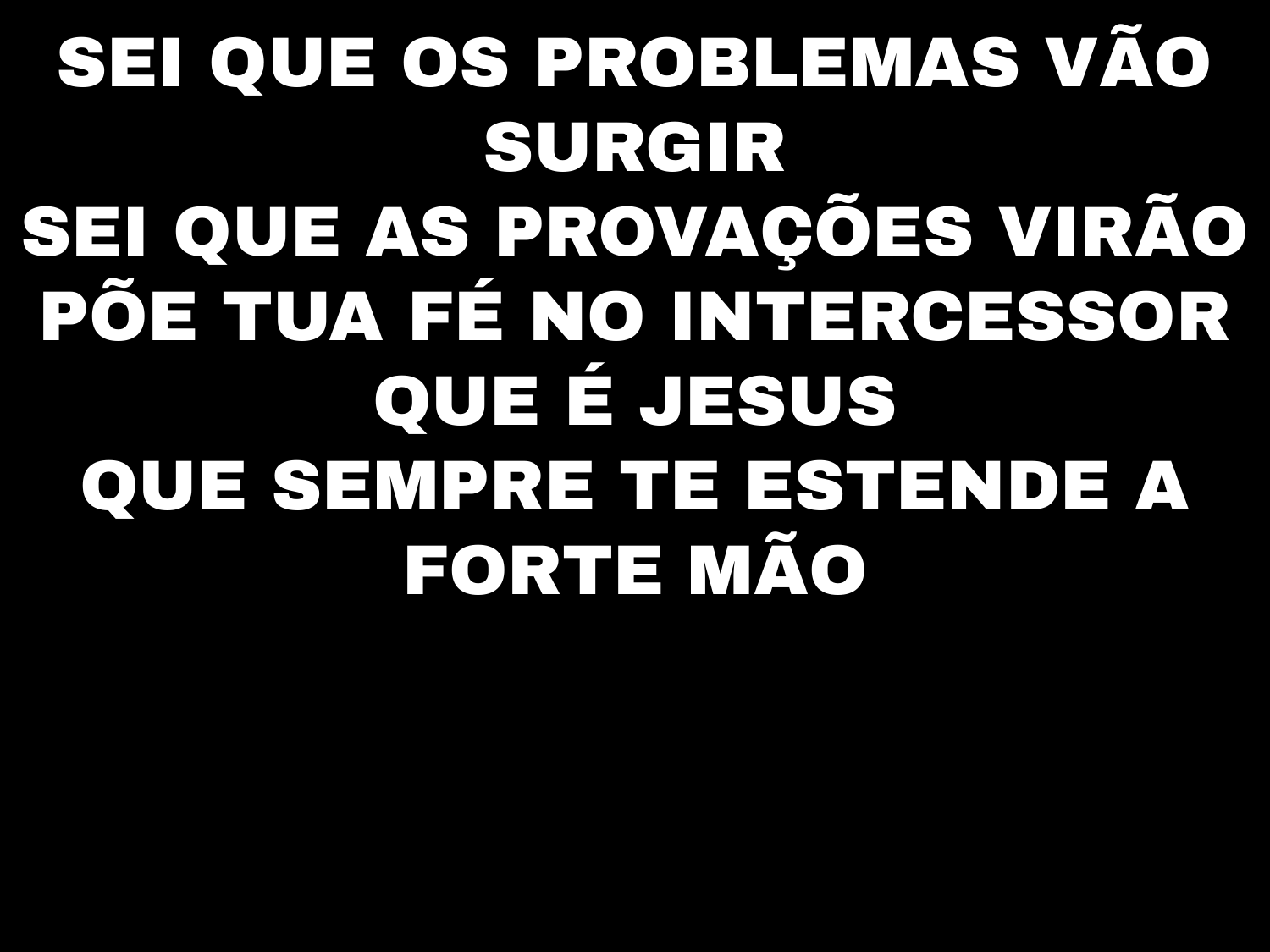

# SEI QUE OS PROBLEMAS VÃO SURGIR SEI QUE AS PROVAÇÕES VIRÃO PÕE TUA FÉ NO INTERCESSOR QUE É JESUS QUE SEMPRE TE ESTENDE A FORTE MÃO